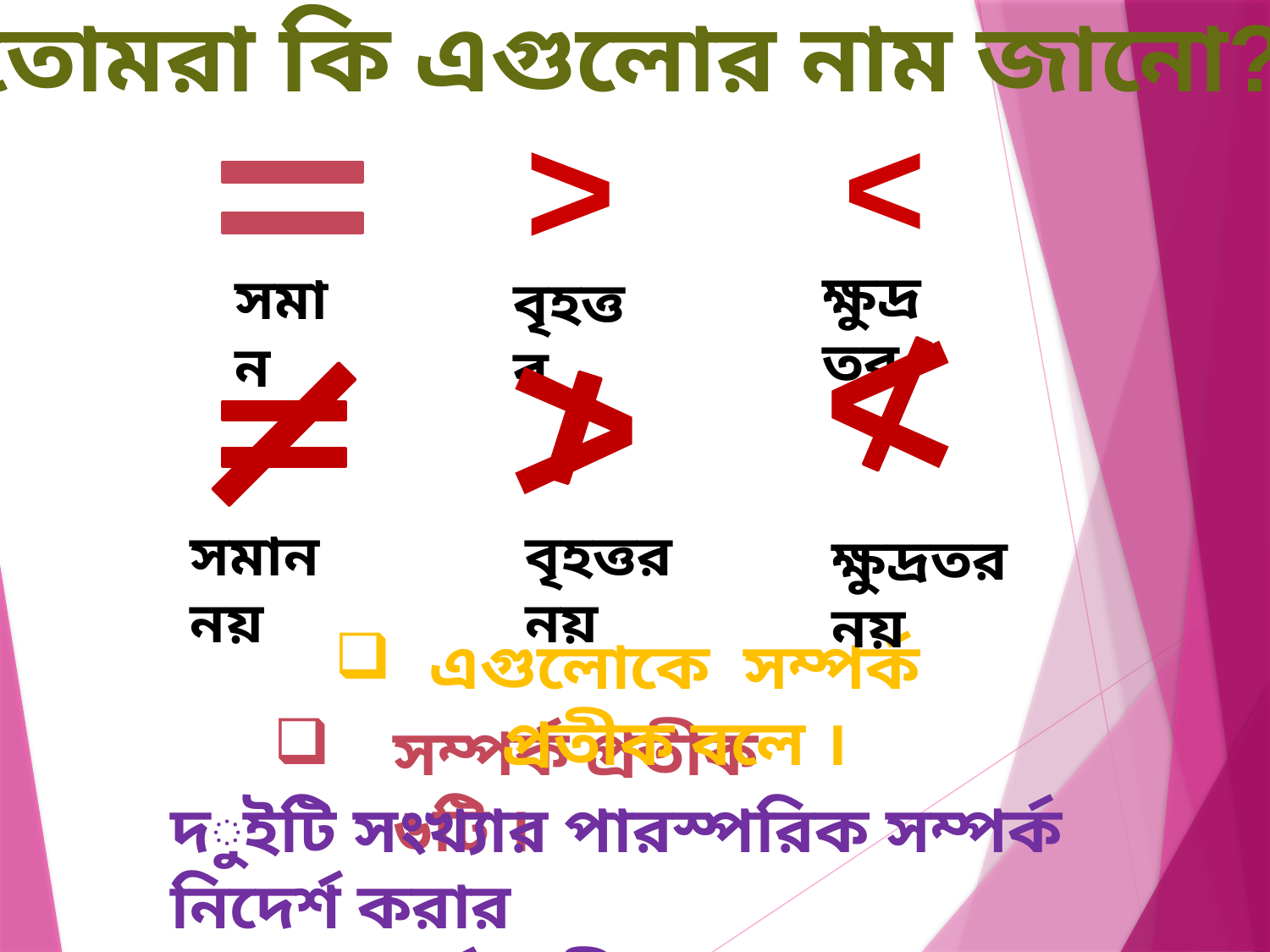

তোমরা কি এগুলোর নাম জানো?
>
<

<

>

ক্ষুদ্রতর
সমান
বৃহত্তর

বৃহত্তর নয়
সমান নয়
ক্ষুদ্রতর নয়
এগুলোকে  সম্পর্ক প্রতীক বলে ।
সম্পর্ক প্রতীক ৬টি ।
দুইটি সংখ্যার পারস্পরিক সম্পর্ক নিদের্শ করার
জন্য সম্পর্ক প্রতীক ব্যবহার করা হয়।